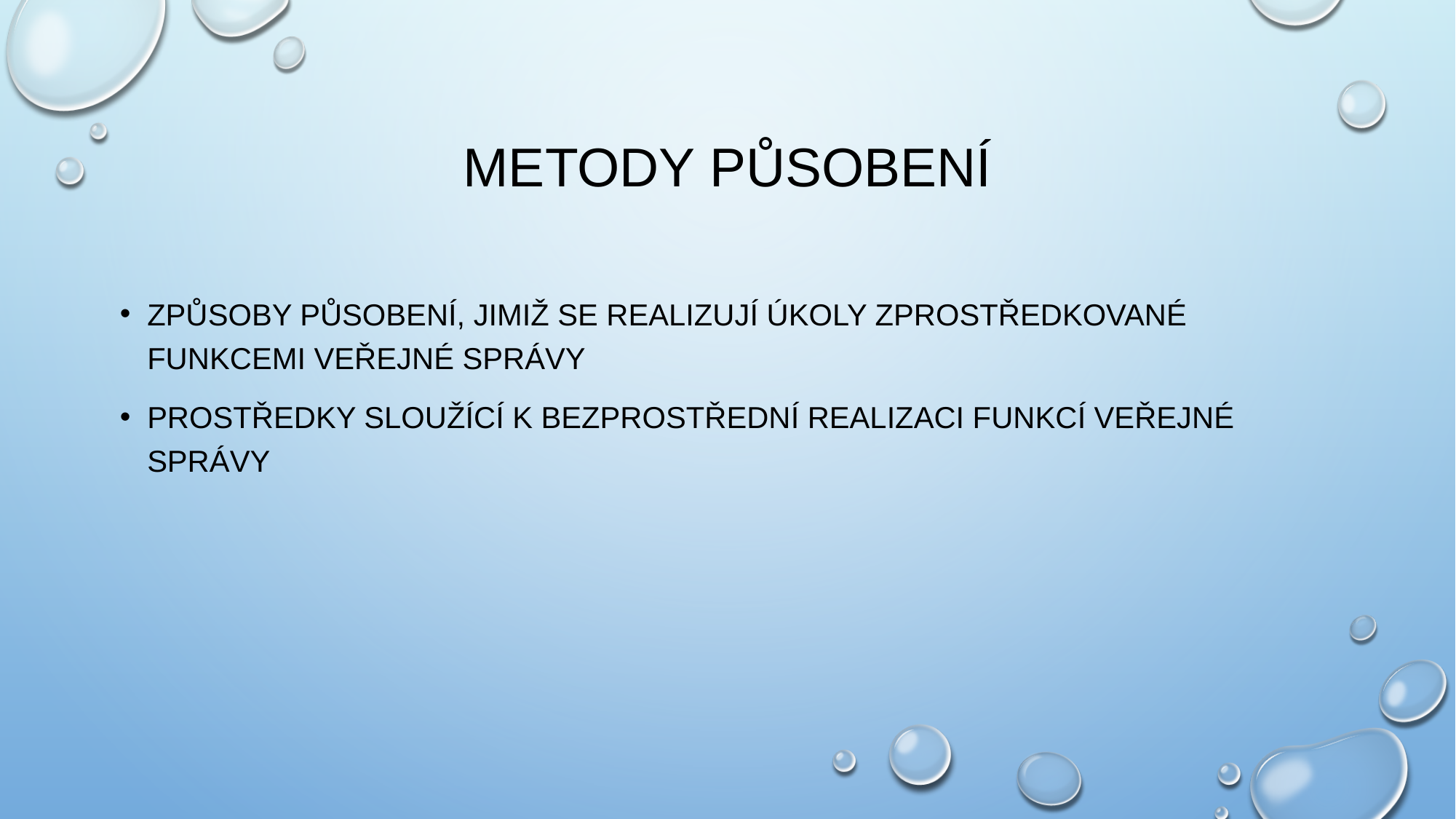

# Metody působení
Způsoby působení, jimiž se realizují úkoly zprostředkované funkcemi veřejné správy
Prostředky sloužící k bezprostřední realizaci funkcí veřejné správy